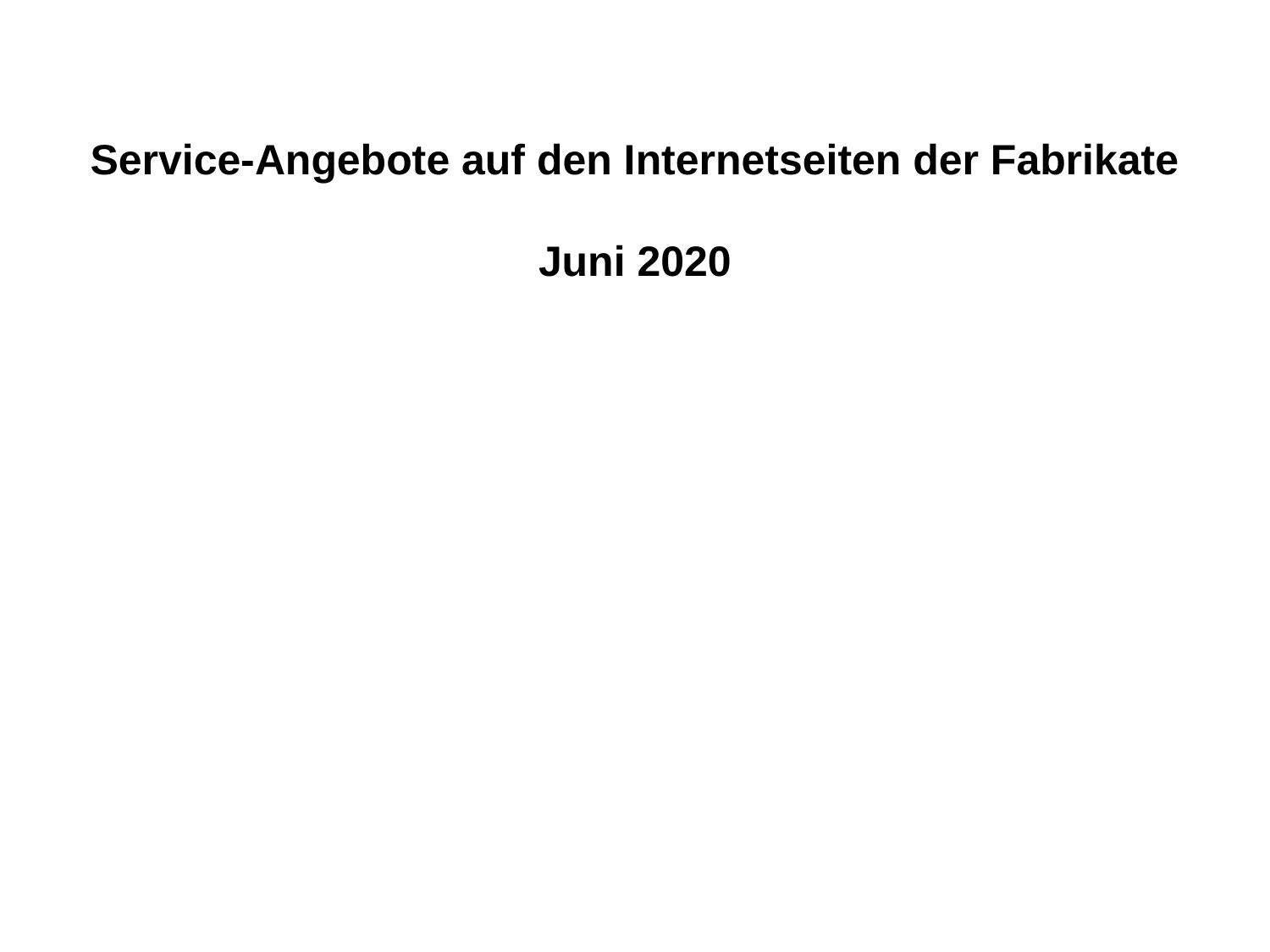

Service-Angebote auf den Internetseiten der Fabrikate

Juni 2020